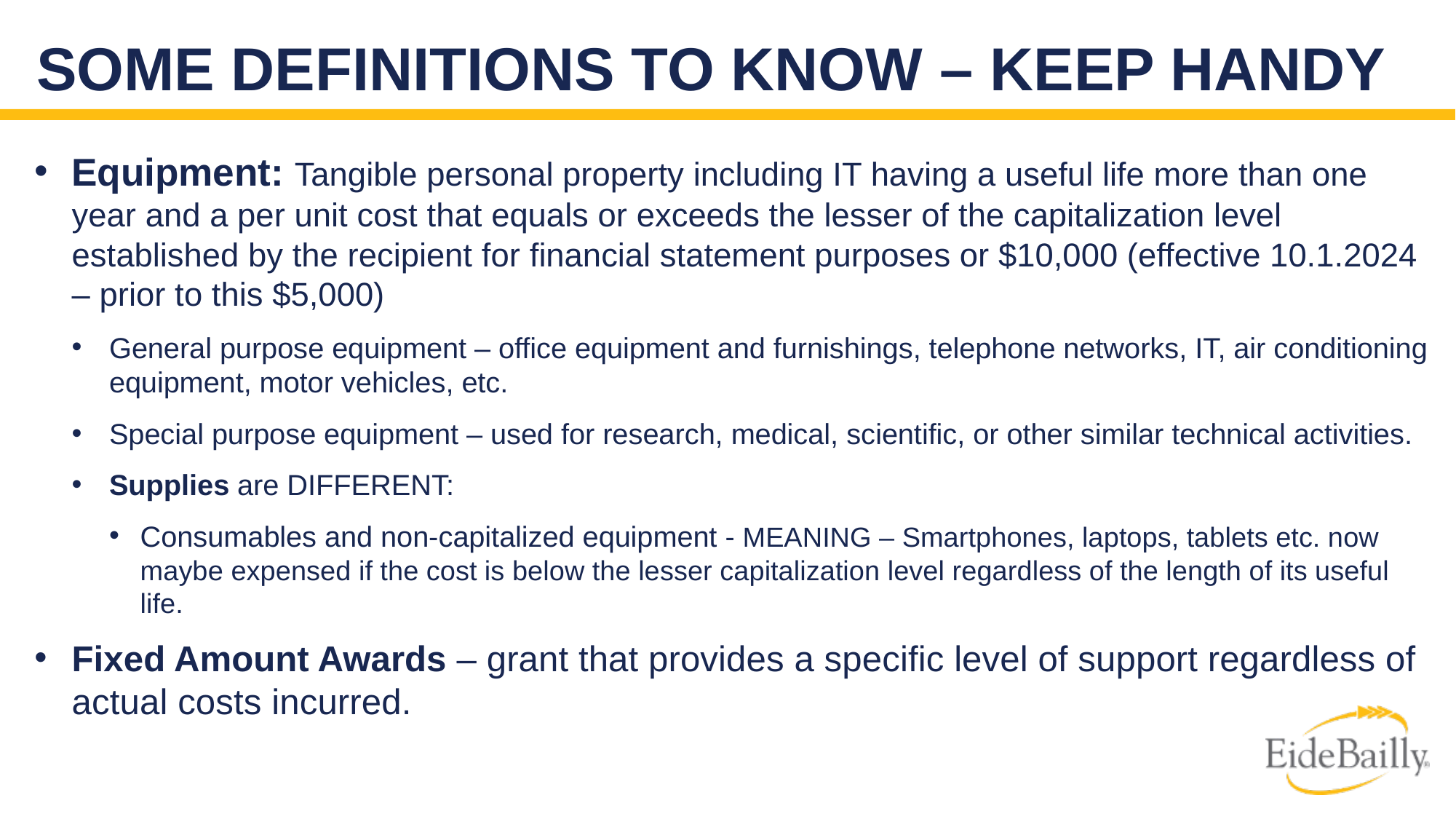

# Some Definitions to Know – KEEP HANDY
Equipment: Tangible personal property including IT having a useful life more than one year and a per unit cost that equals or exceeds the lesser of the capitalization level established by the recipient for financial statement purposes or $10,000 (effective 10.1.2024 – prior to this $5,000)
General purpose equipment – office equipment and furnishings, telephone networks, IT, air conditioning equipment, motor vehicles, etc.
Special purpose equipment – used for research, medical, scientific, or other similar technical activities.
Supplies are DIFFERENT:
Consumables and non-capitalized equipment - MEANING – Smartphones, laptops, tablets etc. now maybe expensed if the cost is below the lesser capitalization level regardless of the length of its useful life.
Fixed Amount Awards – grant that provides a specific level of support regardless of actual costs incurred.